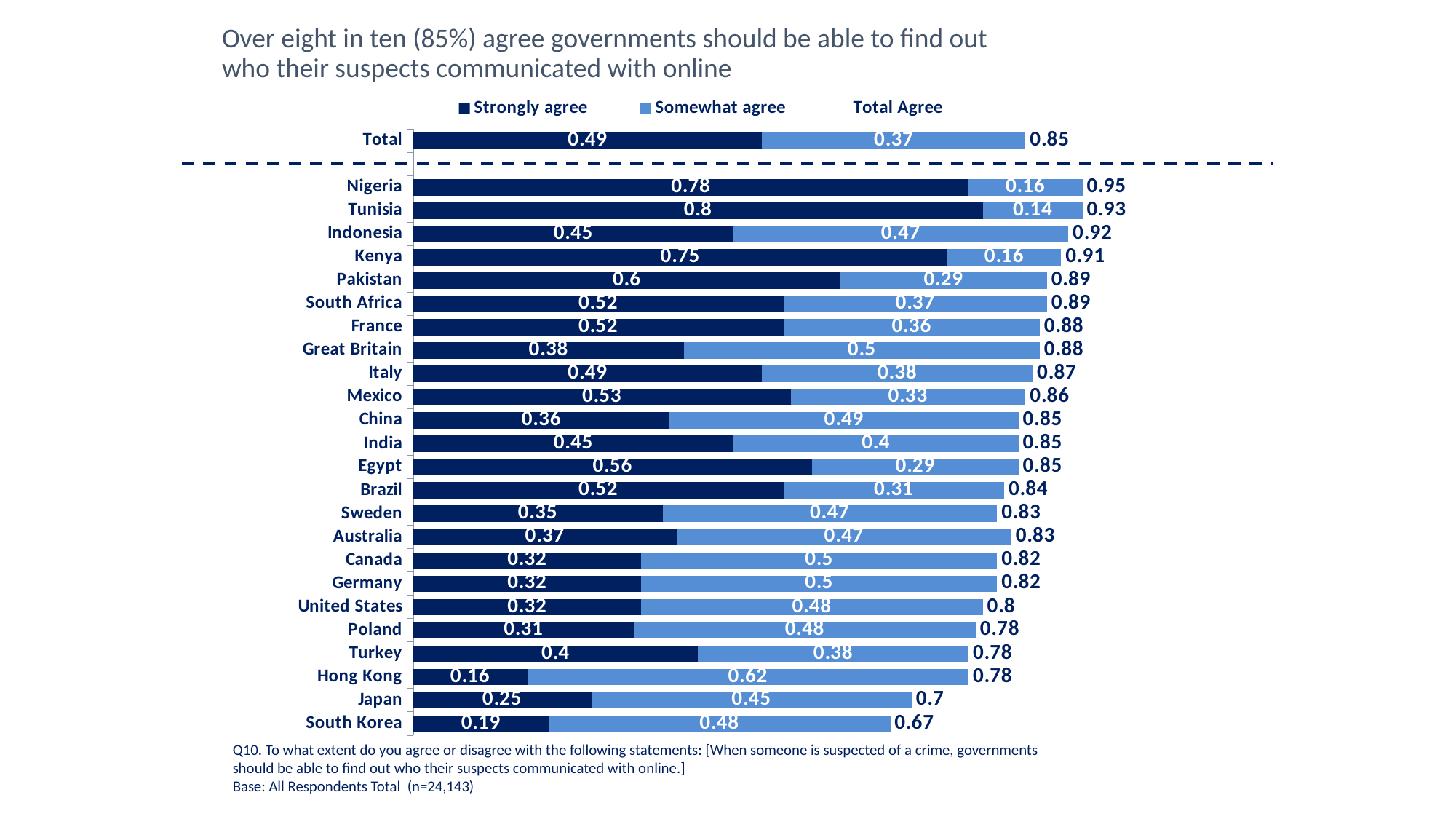

Over eight in ten (85%) agree governments should be able to find out who their suspects communicated with online

### Chart

| Category | Strongly agree | Somewhat agree | Total Agree |
|---|---|---|---|
| Total | 0.49 | 0.37 | 0.85 |
|  | None | None | None |
| Nigeria | 0.78 | 0.16 | 0.95 |
| Tunisia | 0.8 | 0.14 | 0.93 |
| Indonesia | 0.45 | 0.47 | 0.92 |
| Kenya | 0.75 | 0.16 | 0.91 |
| Pakistan | 0.6 | 0.29 | 0.89 |
| South Africa | 0.52 | 0.37 | 0.89 |
| France | 0.52 | 0.36 | 0.88 |
| Great Britain | 0.38 | 0.5 | 0.88 |
| Italy | 0.49 | 0.38 | 0.87 |
| Mexico | 0.53 | 0.33 | 0.86 |
| China | 0.36 | 0.49 | 0.85 |
| India | 0.45 | 0.4 | 0.85 |
| Egypt | 0.56 | 0.29 | 0.85 |
| Brazil | 0.52 | 0.31 | 0.84 |
| Sweden | 0.35 | 0.47 | 0.83 |
| Australia | 0.37 | 0.47 | 0.83 |
| Canada | 0.32 | 0.5 | 0.82 |
| Germany | 0.32 | 0.5 | 0.82 |
| United States | 0.32 | 0.48 | 0.8 |
| Poland | 0.31 | 0.48 | 0.78 |
| Turkey | 0.4 | 0.38 | 0.78 |
| Hong Kong | 0.16 | 0.62 | 0.78 |
| Japan | 0.25 | 0.45 | 0.7 |
| South Korea | 0.19 | 0.48 | 0.67 |
Q10. To what extent do you agree or disagree with the following statements: [When someone is suspected of a crime, governments should be able to find out who their suspects communicated with online.]
Base: All Respondents Total  (n=24,143)